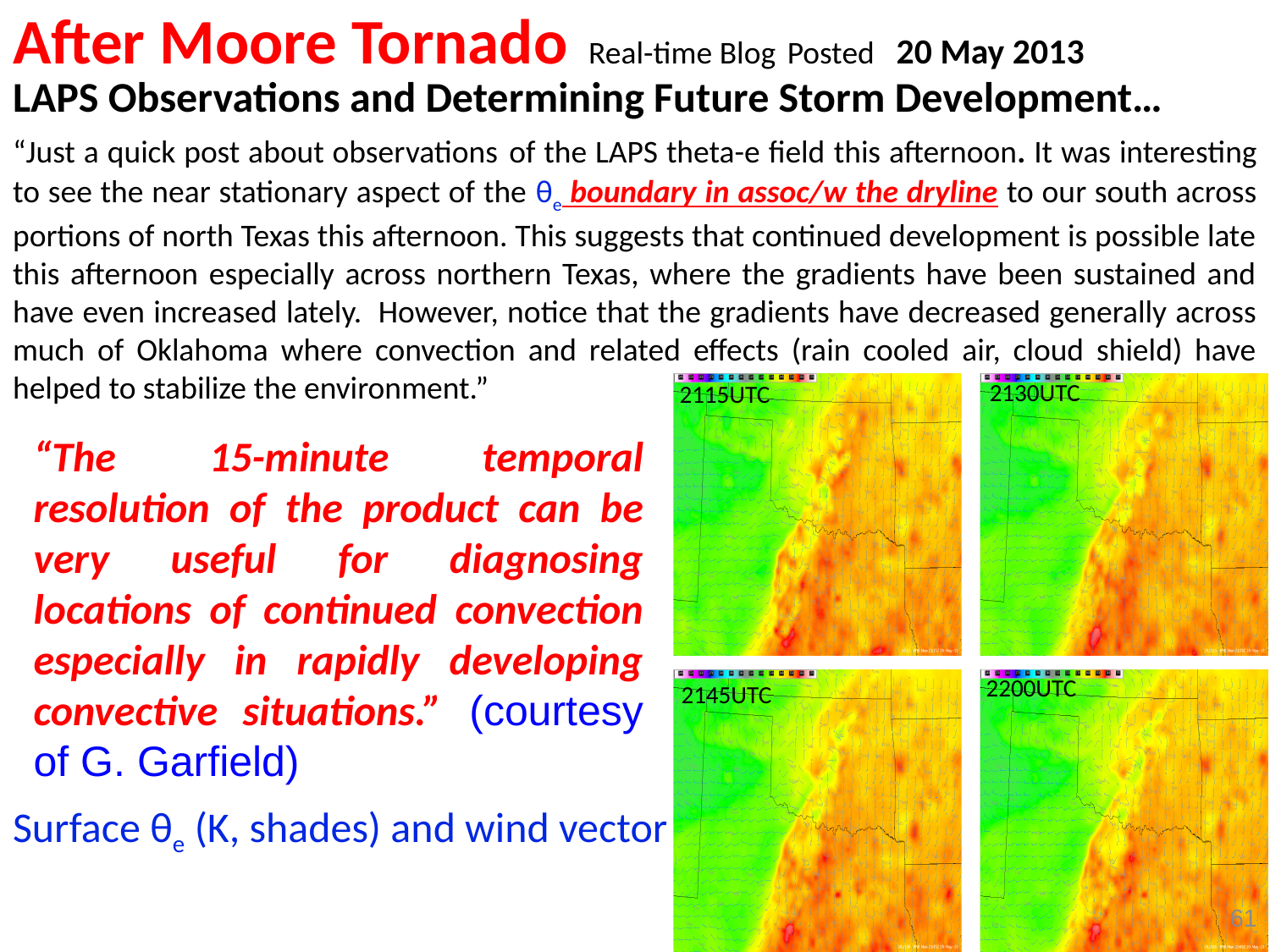

# After Moore Tornado  Real-time Blog  Posted   20 May 2013
LAPS Observations and Determining Future Storm Development…
“Just a quick post about observations of the LAPS theta-e field this afternoon. It was interesting to see the near stationary aspect of the θe boundary in assoc/w the dryline to our south across portions of north Texas this afternoon. This suggests that continued development is possible late this afternoon especially across northern Texas, where the gradients have been sustained and have even increased lately.  However, notice that the gradients have decreased generally across much of Oklahoma where convection and related effects (rain cooled air, cloud shield) have helped to stabilize the environment.”
2130UTC
2115UTC

2200UTC

2145UTC
“The 15-minute temporal resolution of the product can be very useful for diagnosing locations of continued convection especially in rapidly developing convective situations.” (courtesy of G. Garfield)
Surface θe (K, shades) and wind vector

61